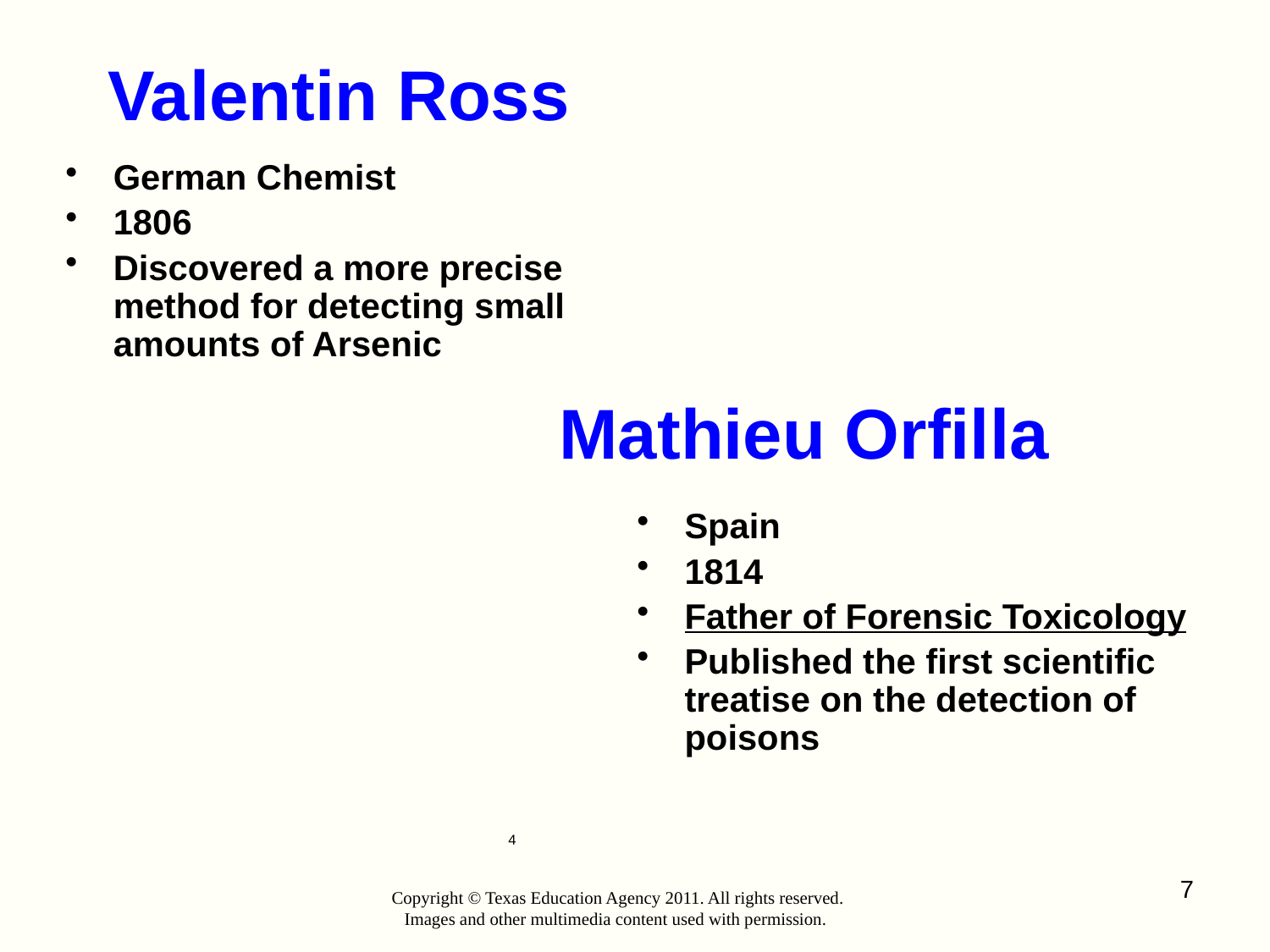

# Valentin Ross

German Chemist
1806
Discovered a more precise method for detecting small amounts of Arsenic

Mathieu Orfilla

Spain
1814
Father of Forensic Toxicology
Published the first scientific treatise on the detection of poisons

4
7
Copyright © Texas Education Agency 2011. All rights reserved.
Images and other multimedia content used with permission.